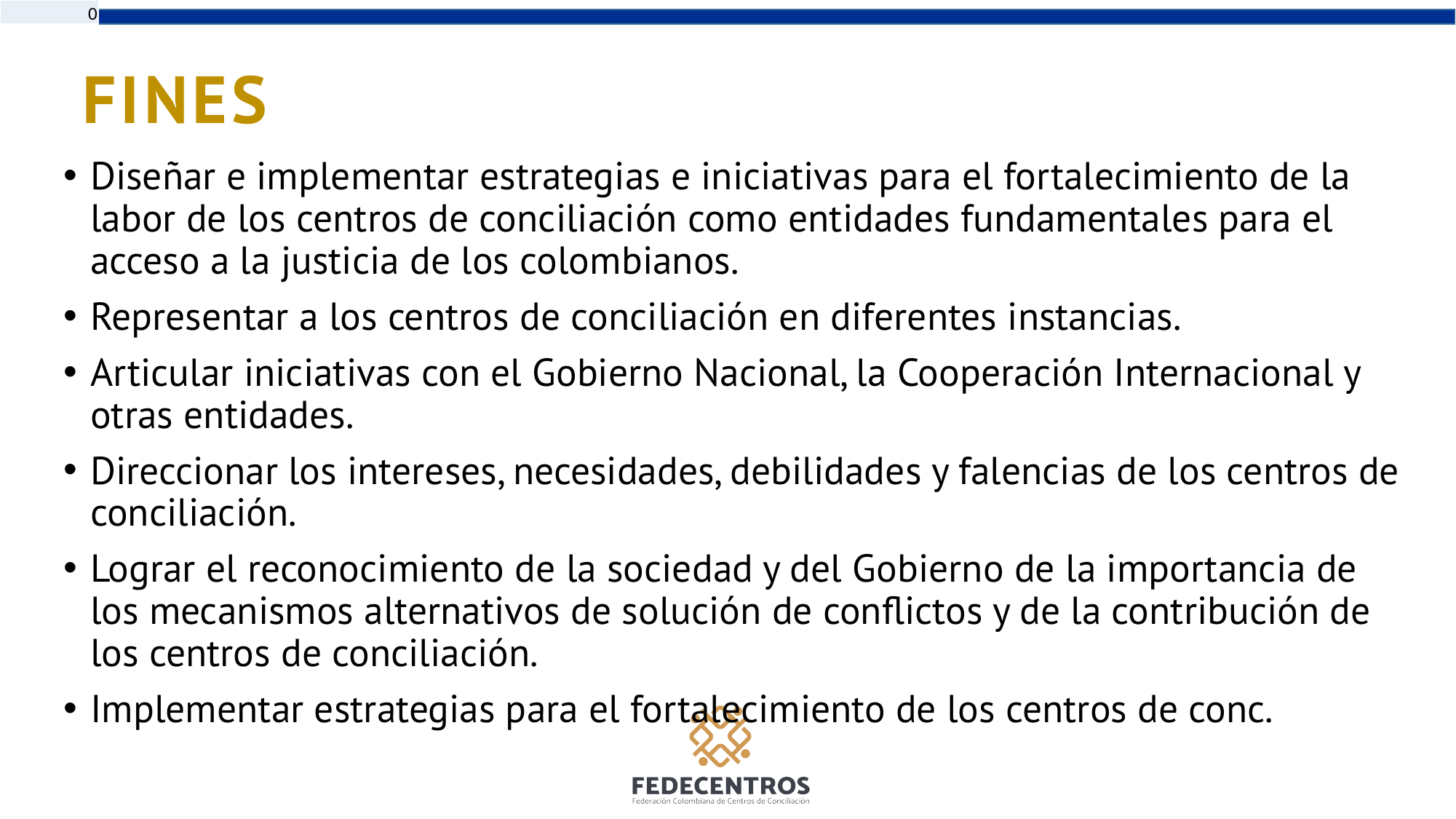

# FINES
Diseñar e implementar estrategias e iniciativas para el fortalecimiento de la labor de los centros de conciliación como entidades fundamentales para el acceso a la justicia de los colombianos.
Representar a los centros de conciliación en diferentes instancias.
Articular iniciativas con el Gobierno Nacional, la Cooperación Internacional y otras entidades.
Direccionar los intereses, necesidades, debilidades y falencias de los centros de conciliación.
Lograr el reconocimiento de la sociedad y del Gobierno de la importancia de los mecanismos alternativos de solución de conflictos y de la contribución de los centros de conciliación.
Implementar estrategias para el fortalecimiento de los centros de conc.